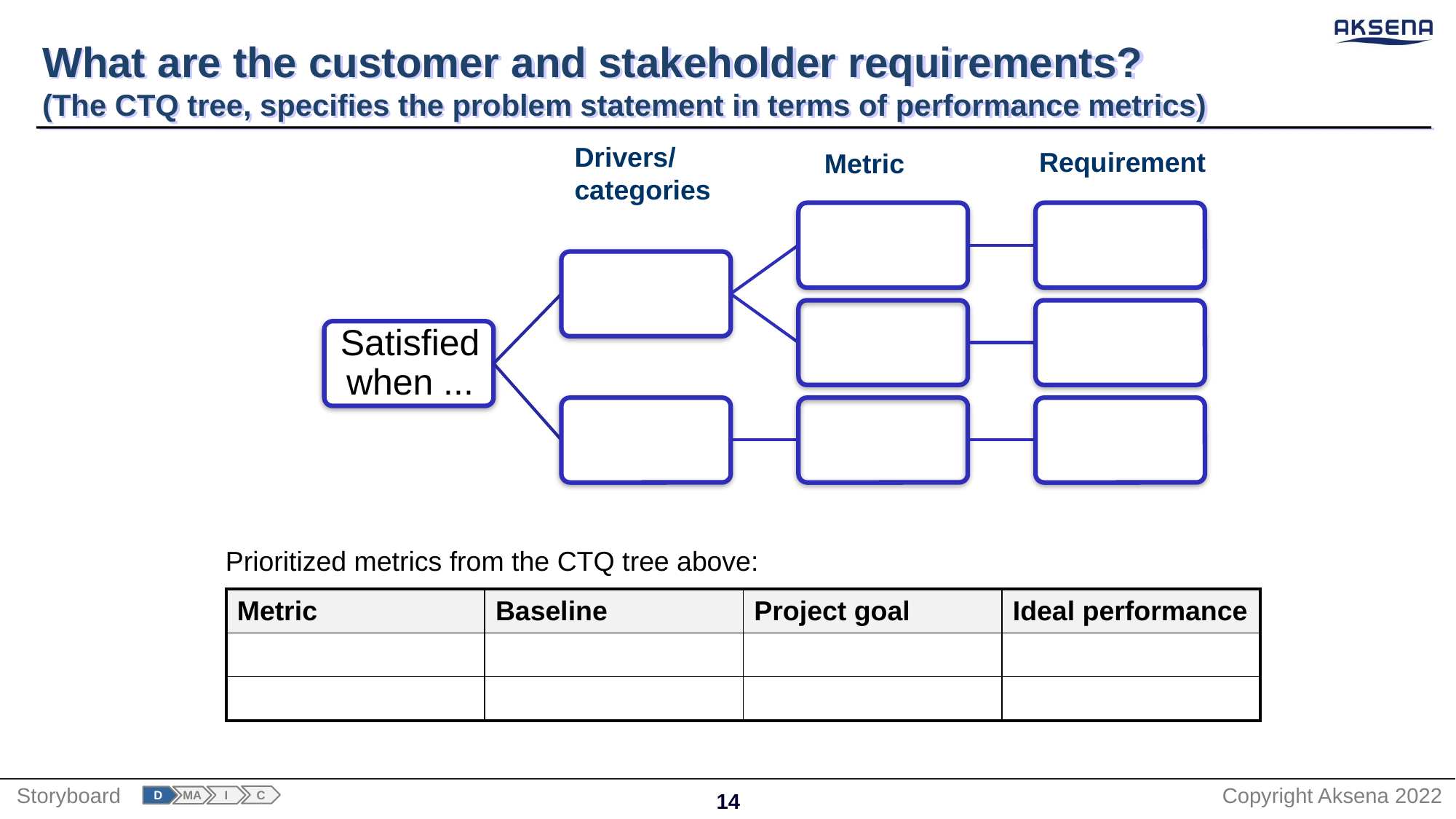

# What are the customer and stakeholder requirements? (The CTQ tree, specifies the problem statement in terms of performance metrics)
Satisfied when ...

Drivers/
categories
Requirement
Metric
Prioritized metrics from the CTQ tree above:
| Metric | Baseline | Project goal | Ideal performance |
| --- | --- | --- | --- |
|  |  |  |  |
|  |  |  |  |
C
I
D
MA